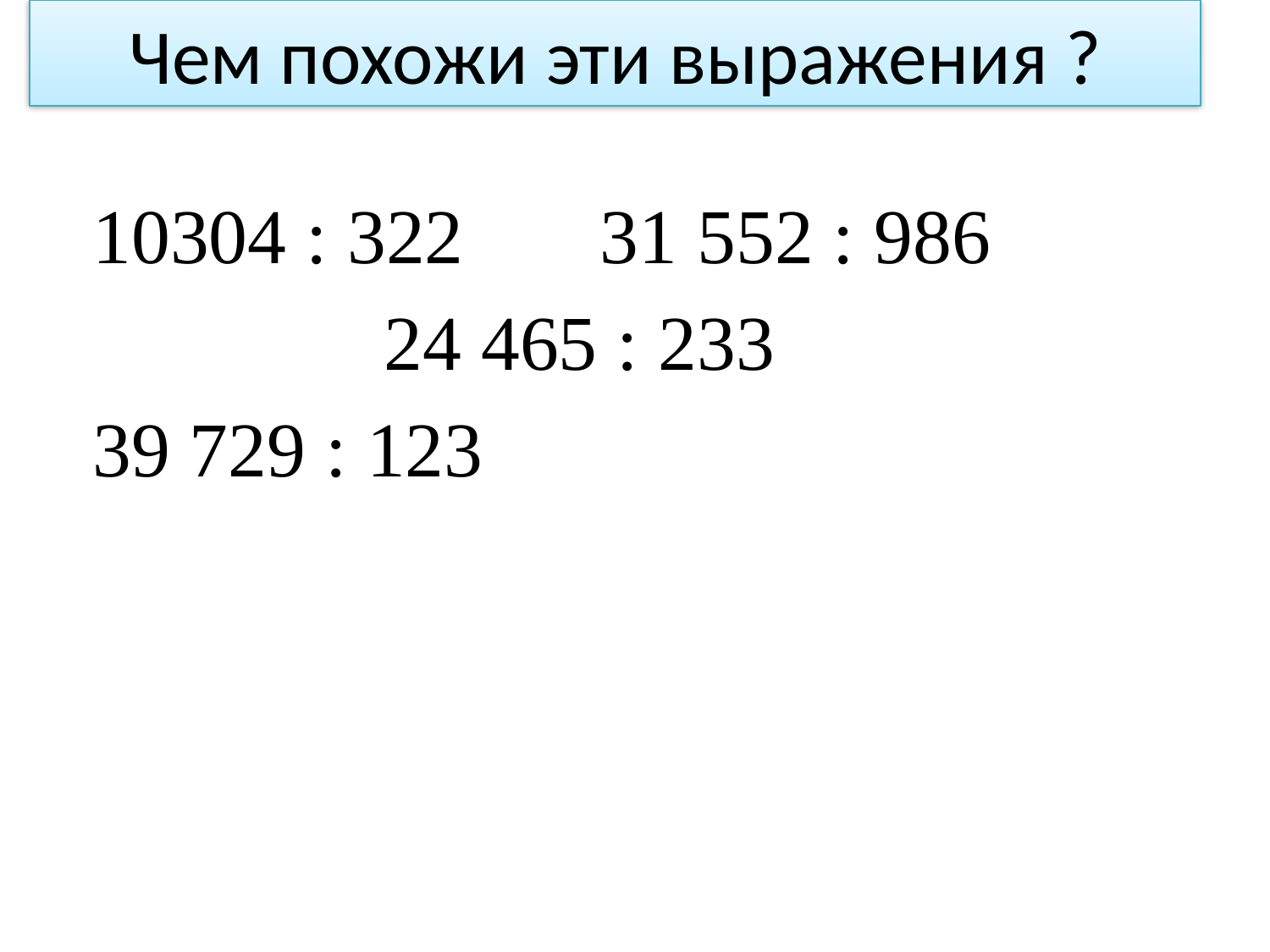

Чем похожи эти выражения ?
10304 : 322       31 552 : 986                24 465 : 233      39 729 : 123